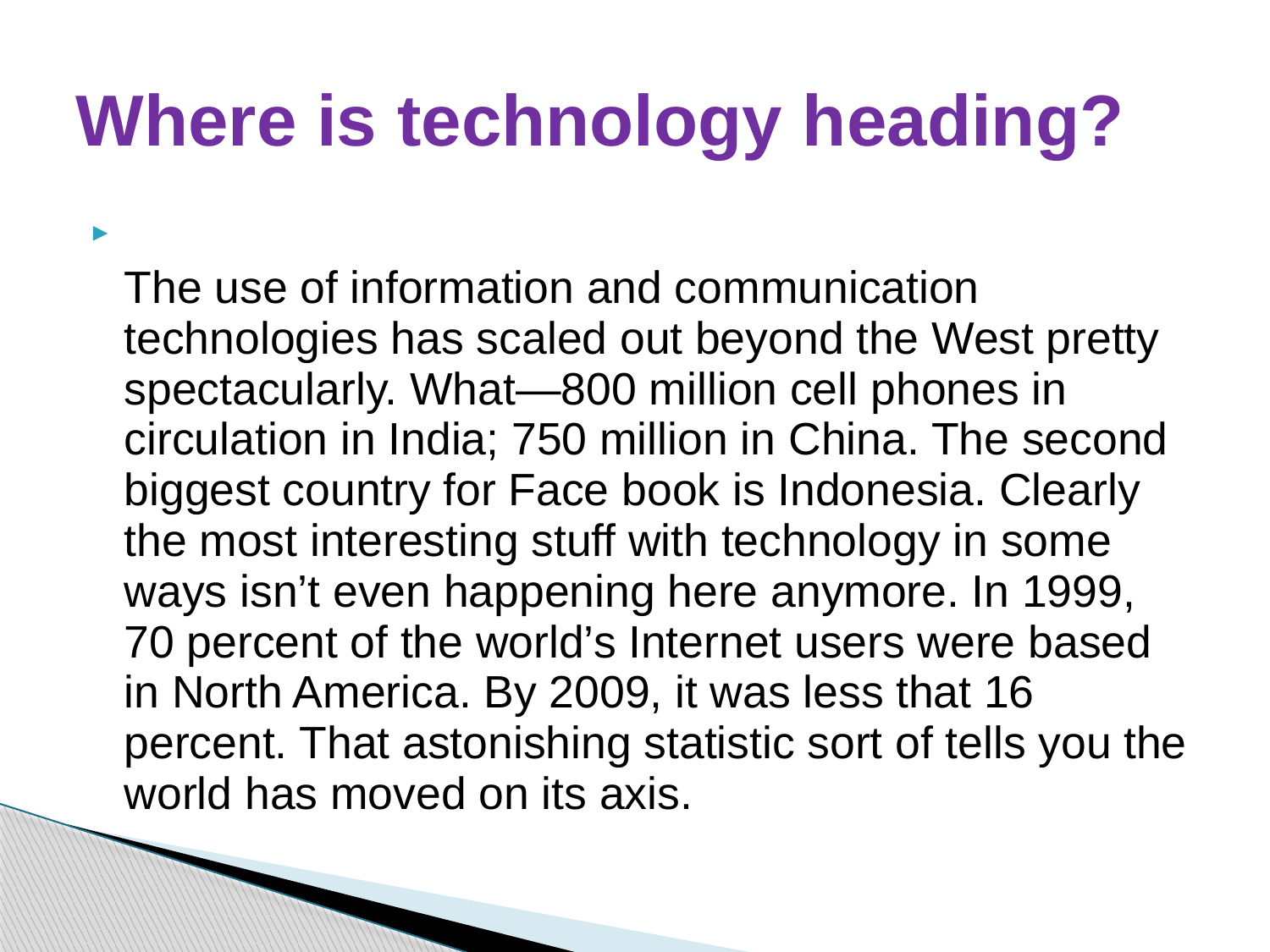

# Where is technology heading?
The use of information and communication technologies has scaled out beyond the West pretty spectacularly. What—800 million cell phones in circulation in India; 750 million in China. The second biggest country for Face book is Indonesia. Clearly the most interesting stuff with technology in some ways isn’t even happening here anymore. In 1999, 70 percent of the world’s Internet users were based in North America. By 2009, it was less that 16 percent. That astonishing statistic sort of tells you the world has moved on its axis.